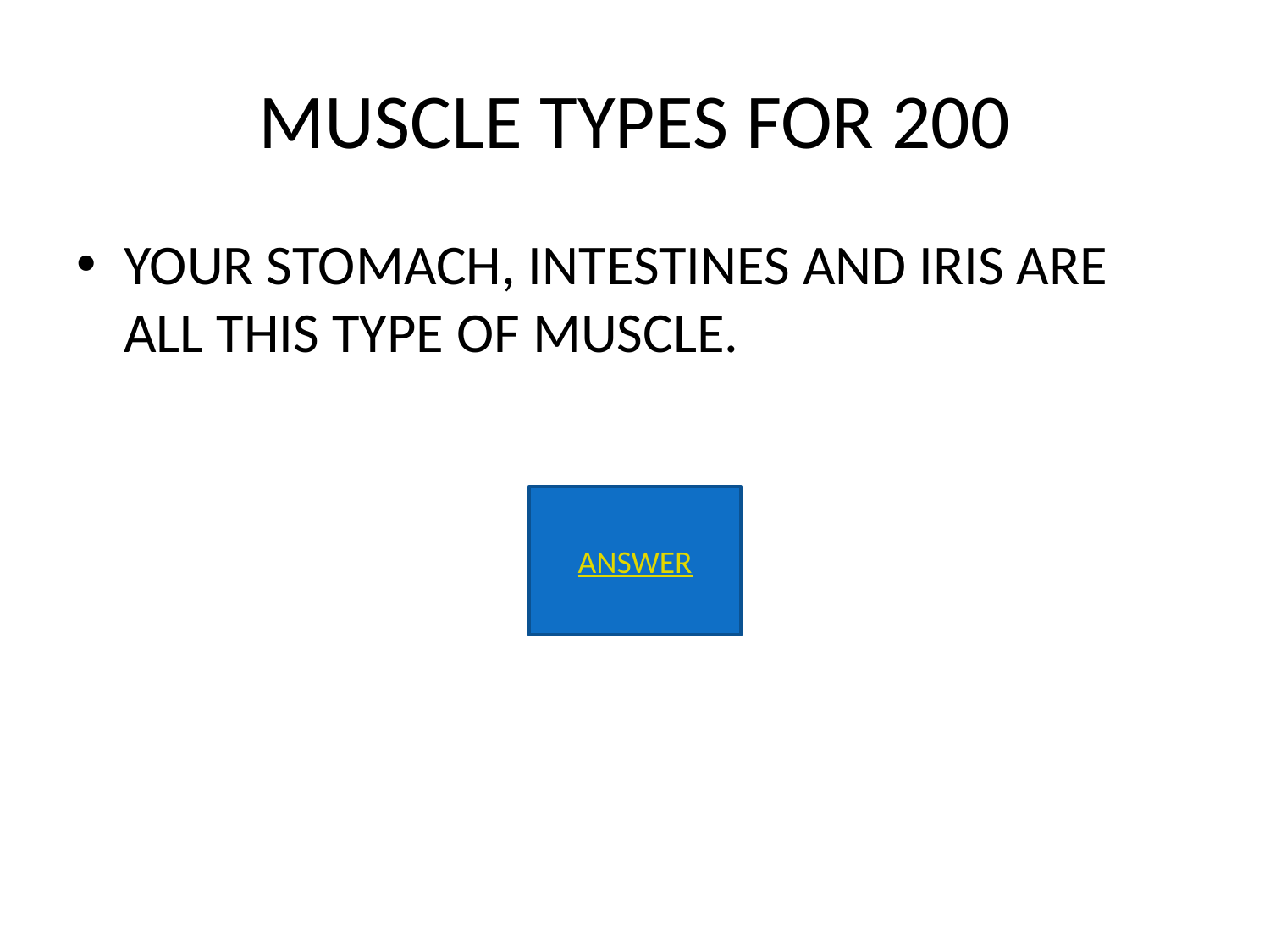

# MUSCLE TYPES FOR 200
YOUR STOMACH, INTESTINES AND IRIS ARE ALL THIS TYPE OF MUSCLE.
ANSWER